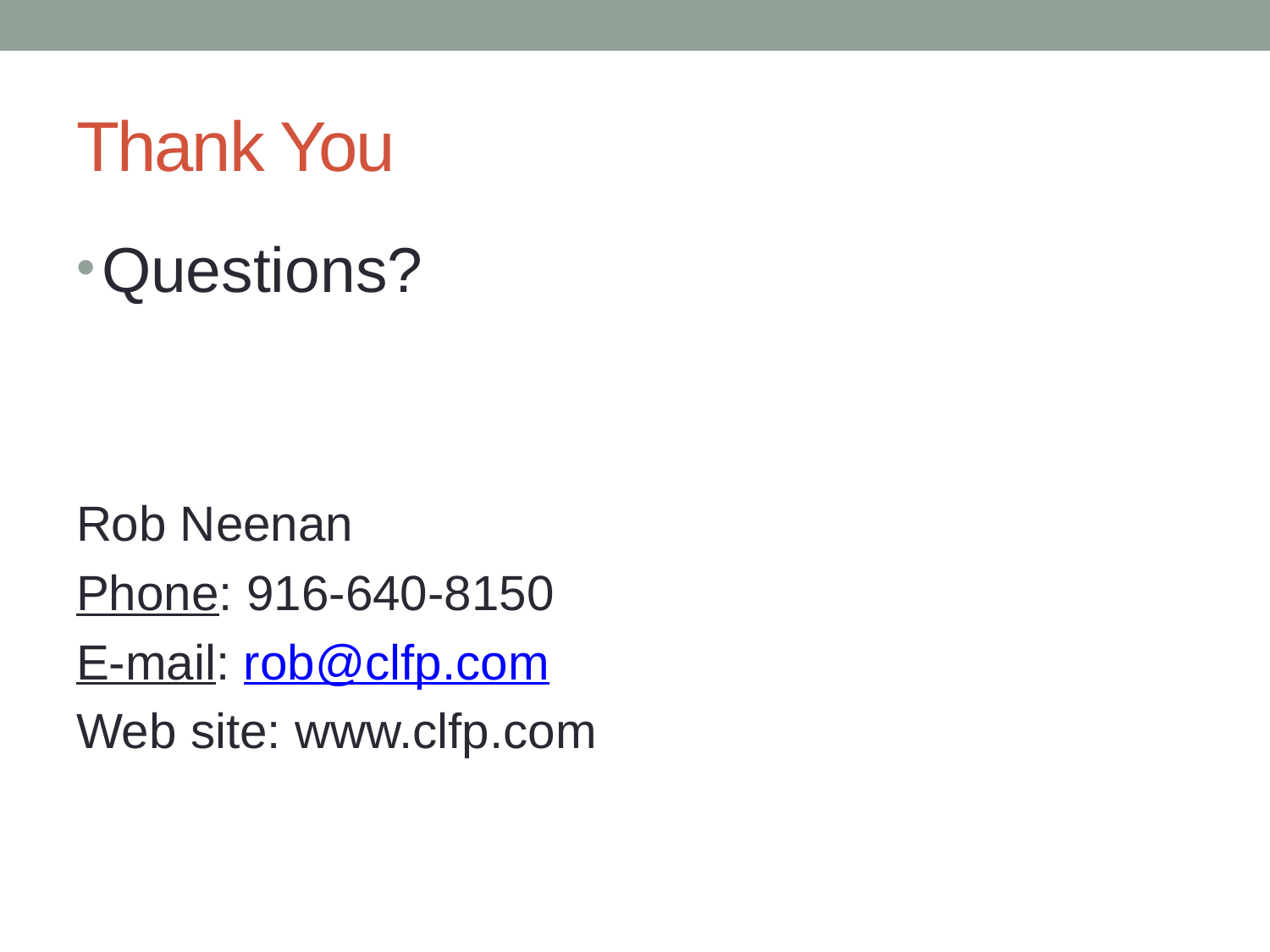

# Thank You
Questions?

Rob Neenan
Phone: 916-640-8150
E-mail: rob@clfp.com
Web site: www.clfp.com